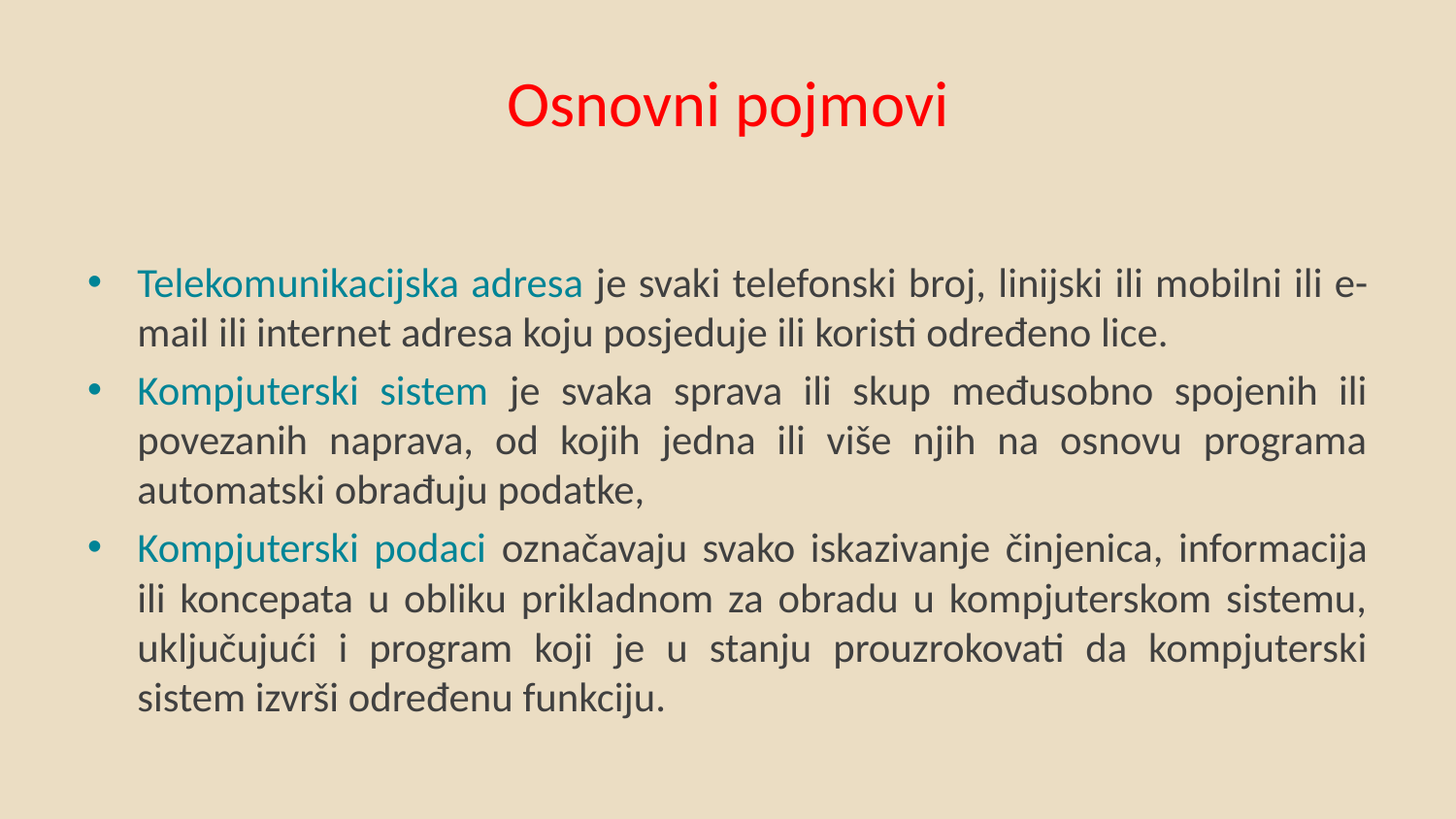

# Osnovni pojmovi

Telekomunikacijska adresa je svaki telefonski broj, linijski ili mobilni ili e-mail ili internet adresa koju posjeduje ili koristi određeno lice.
Kompjuterski sistem je svaka sprava ili skup međusobno spojenih ili povezanih naprava, od kojih jedna ili više njih na osnovu programa automatski obrađuju podatke,
Kompjuterski podaci označavaju svako iskazivanje činjenica, informacija ili koncepata u obliku prikladnom za obradu u kompjuterskom sistemu, uključujući i program koji je u stanju prouzrokovati da kompjuterski sistem izvrši određenu funkciju.